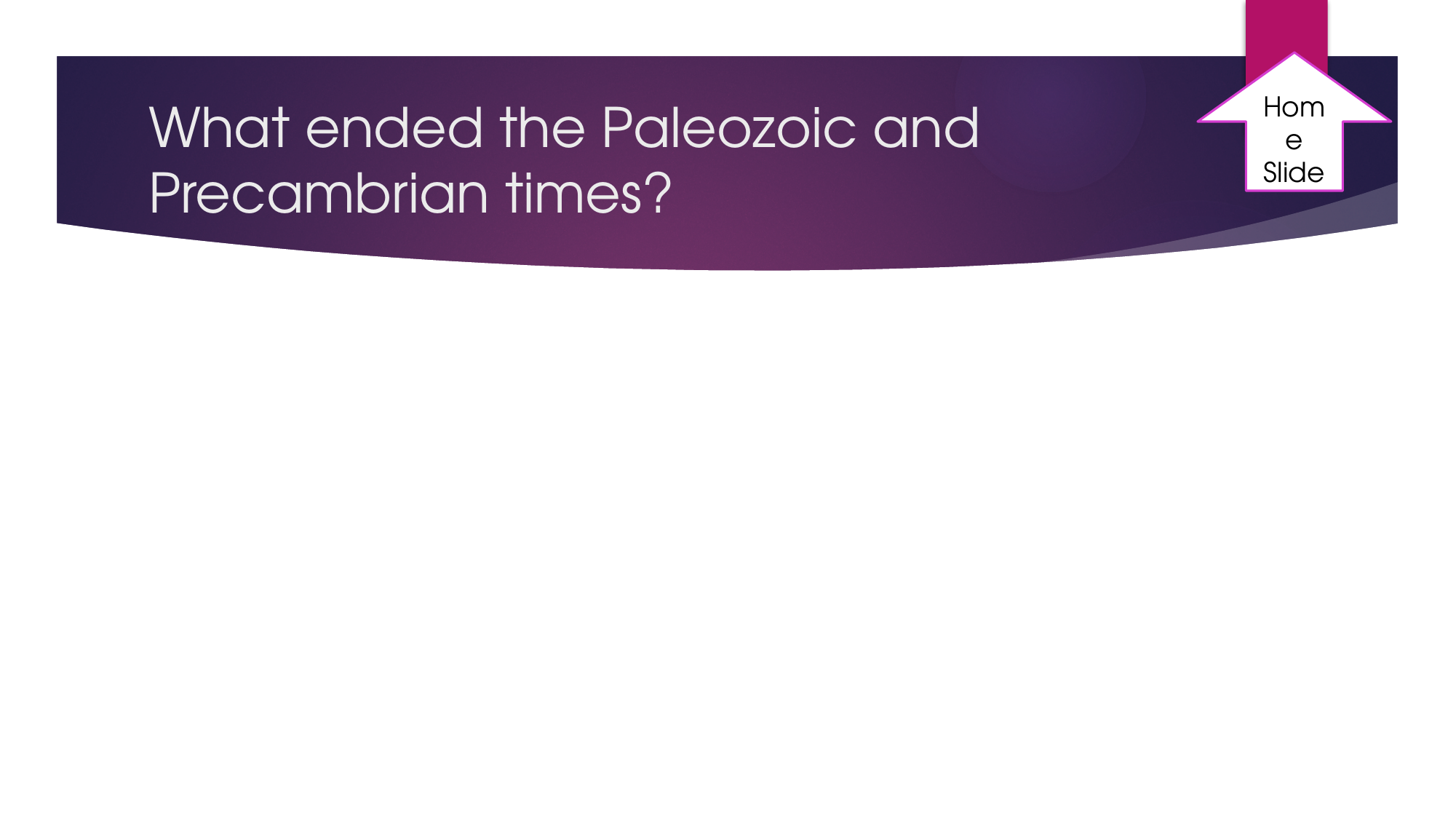

Home Slide
# What ended the Paleozoic and Precambrian times?